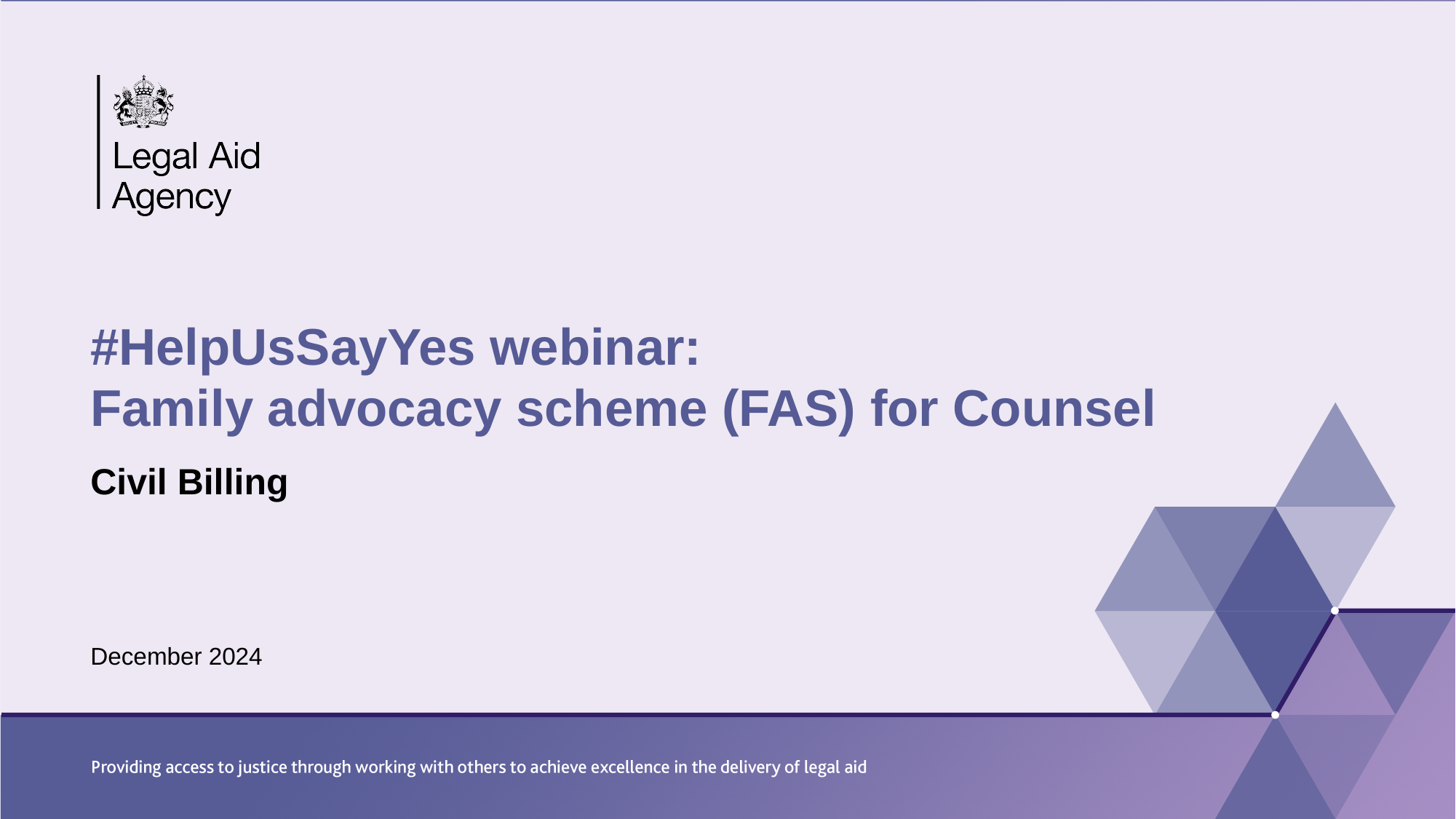

# #HelpUsSayYes webinar: Family advocacy scheme (FAS) for Counsel
Civil Billing
December 2024